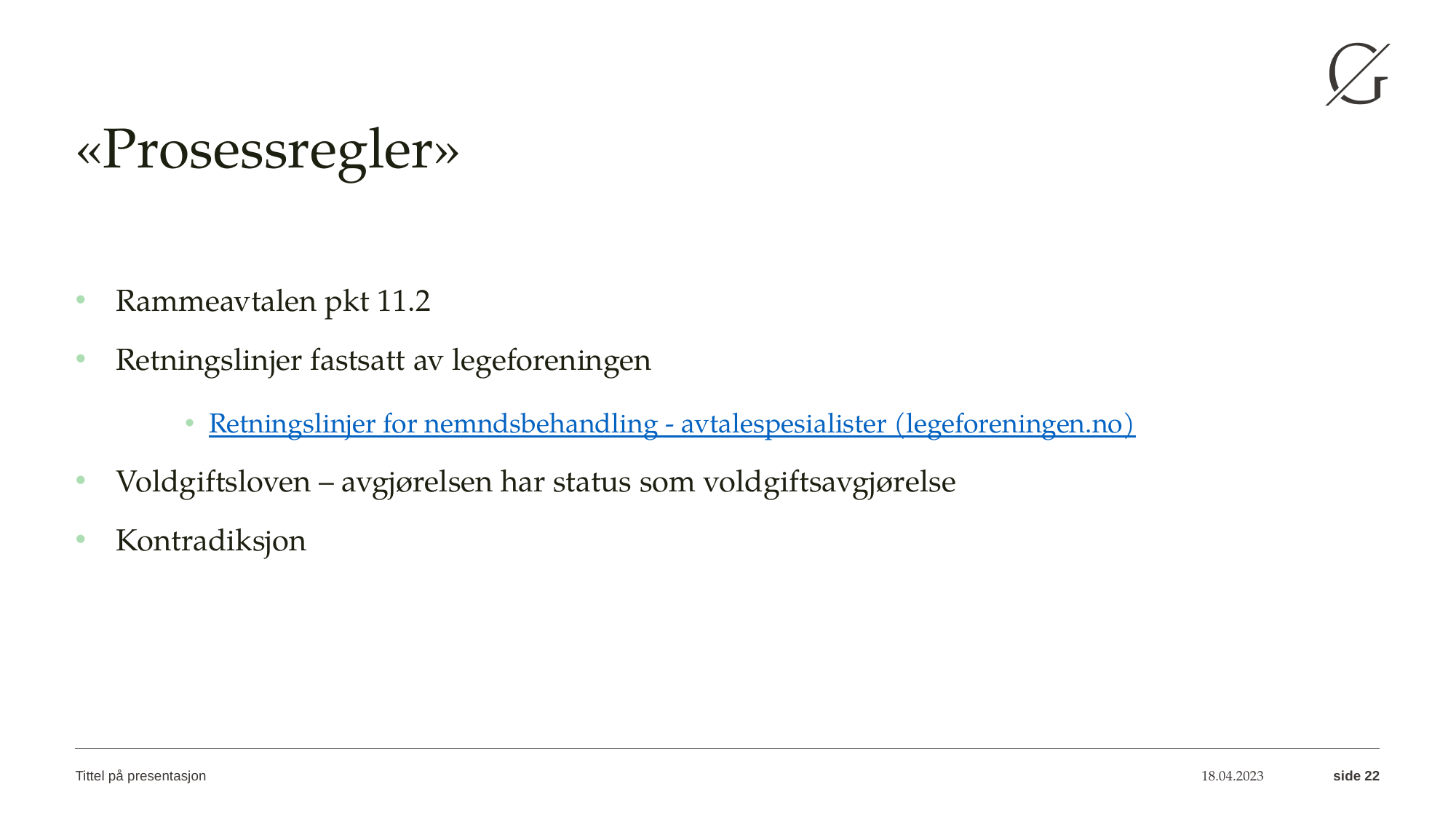

# «Prosessregler»
Rammeavtalen pkt 11.2
Retningslinjer fastsatt av legeforeningen
Retningslinjer for nemndsbehandling - avtalespesialister (legeforeningen.no)
Voldgiftsloven – avgjørelsen har status som voldgiftsavgjørelse
Kontradiksjon

Tittel på presentasjon
18.04.2023
side 22